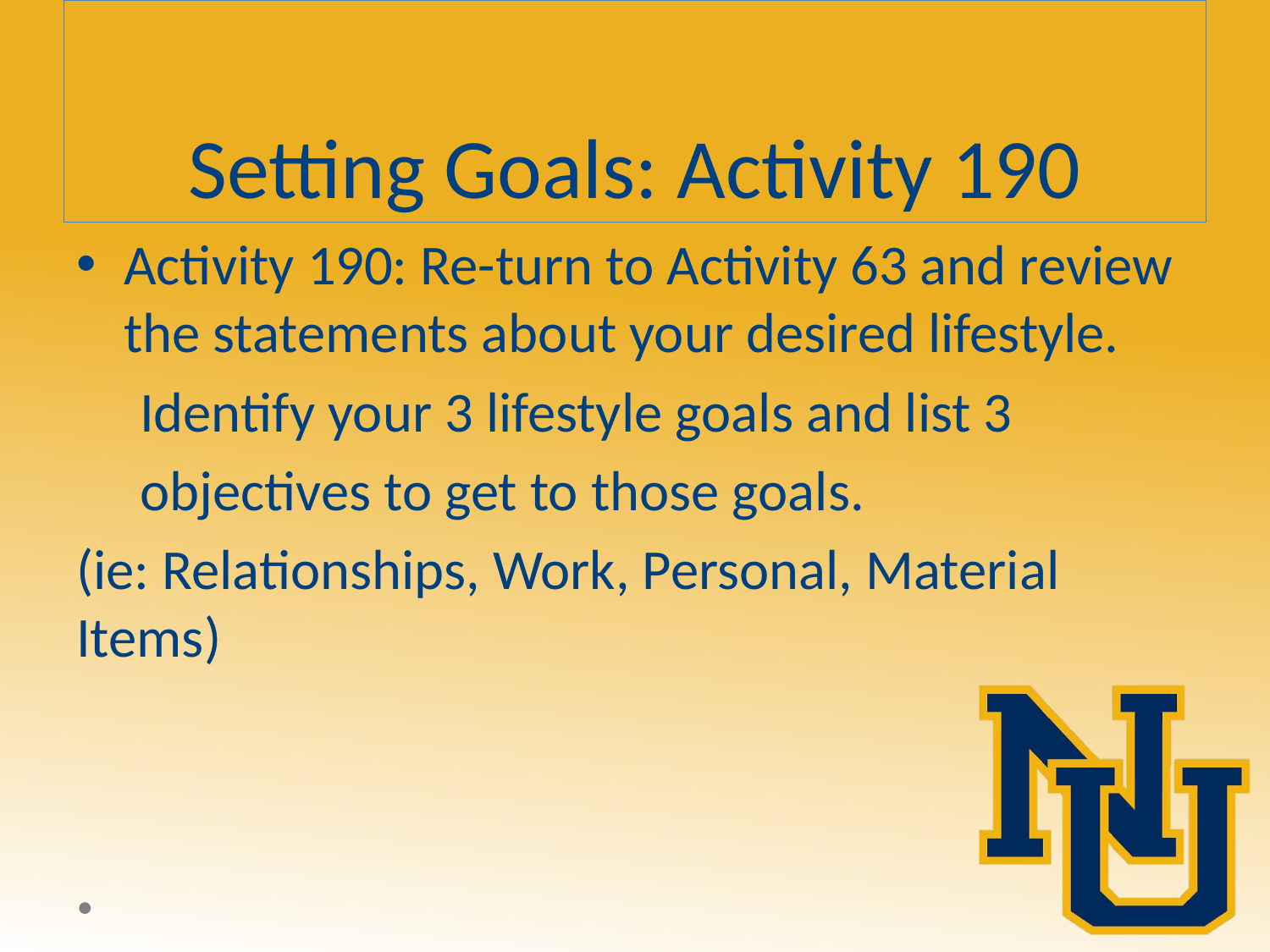

# Setting Goals: Activity 190
Activity 190: Re-turn to Activity 63 and review the statements about your desired lifestyle.
     Identify your 3 lifestyle goals and list 3
     objectives to get to those goals.
(ie: Relationships, Work, Personal, Material Items)